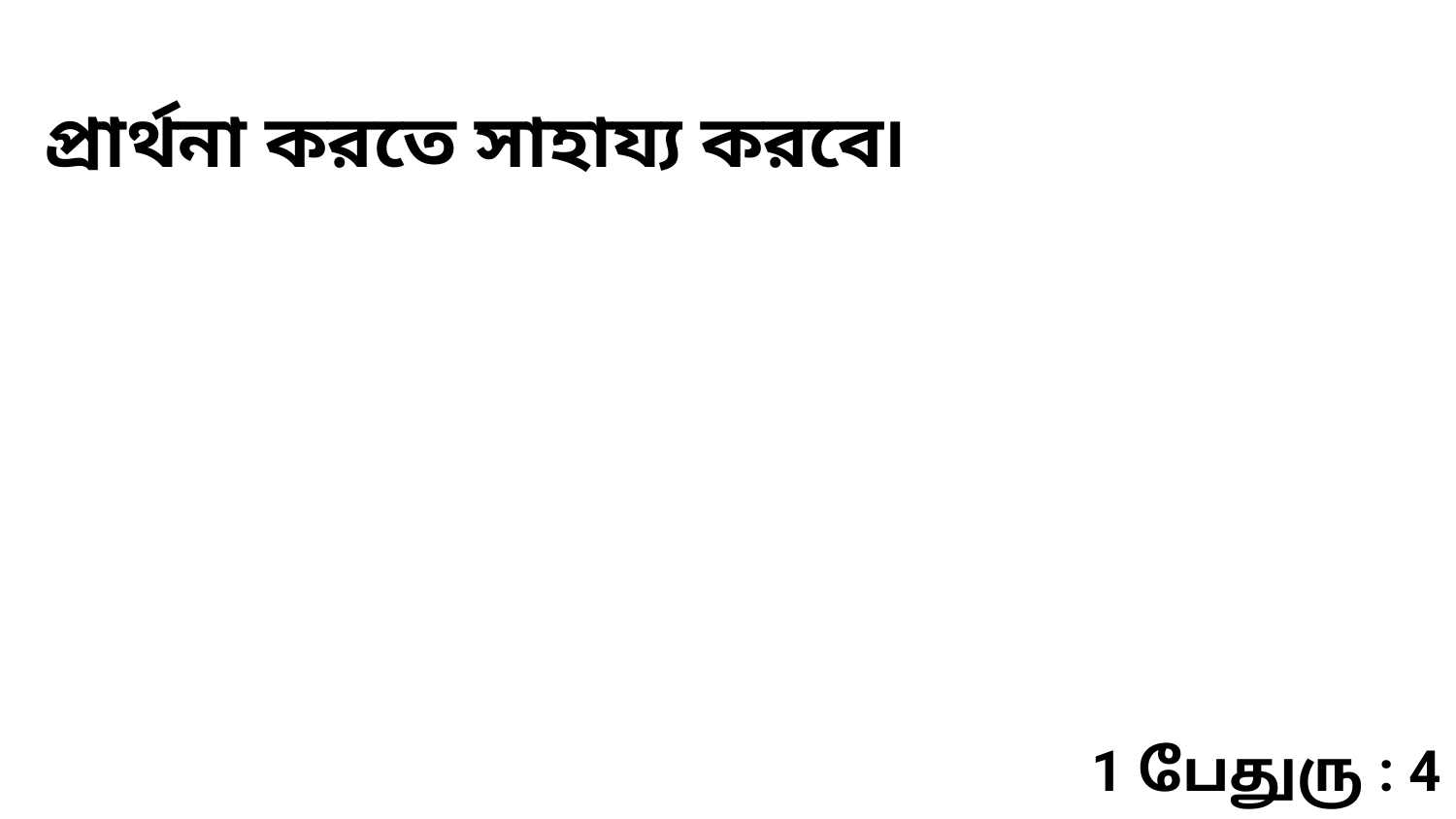

প্রার্থনা করতে সাহায্য করবে৷
1 பேதுரு : 4